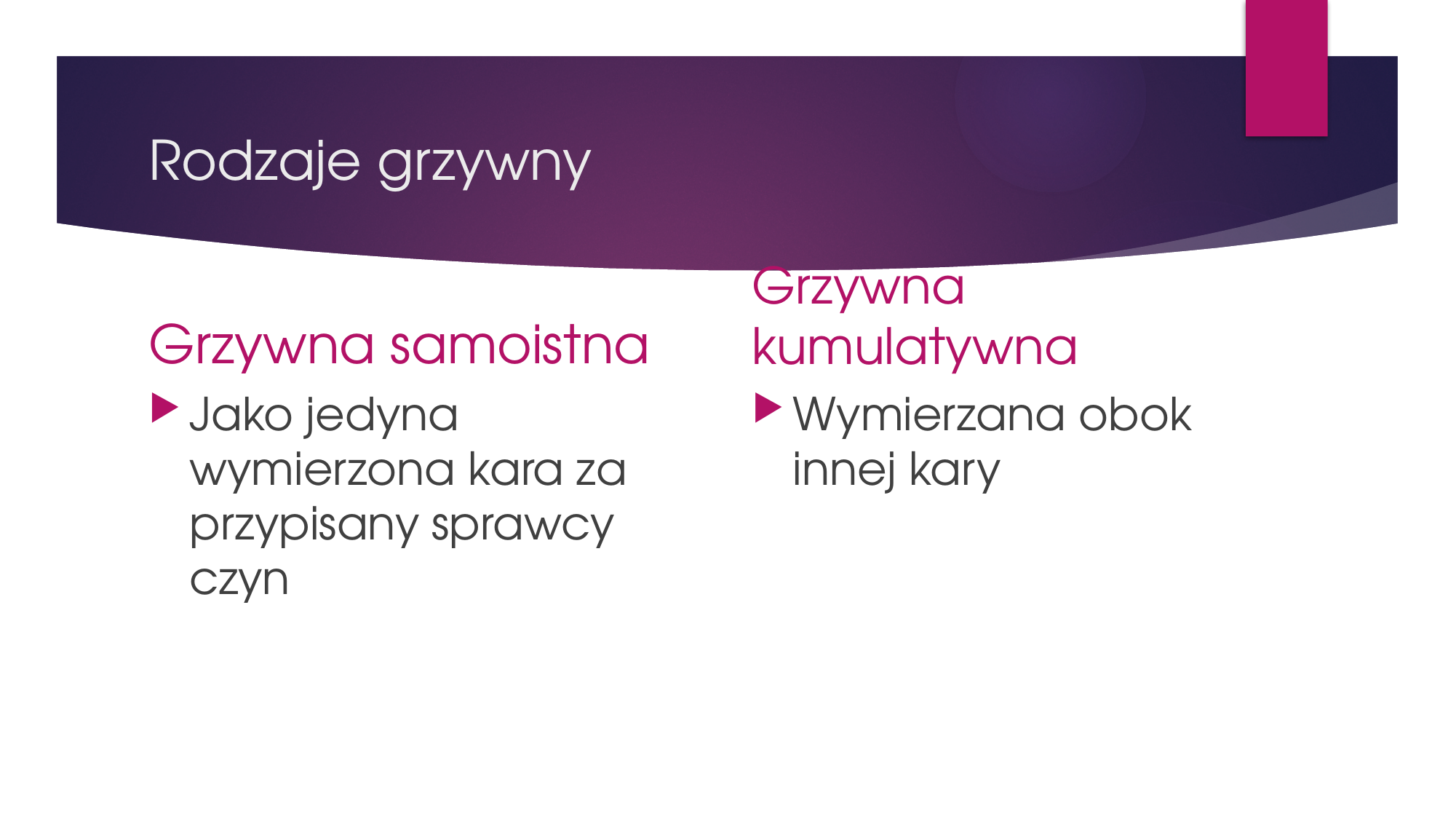

# Rodzaje grzywny
Grzywna samoistna
Grzywna kumulatywna
Jako jedyna wymierzona kara za przypisany sprawcy czyn
Wymierzana obok innej kary